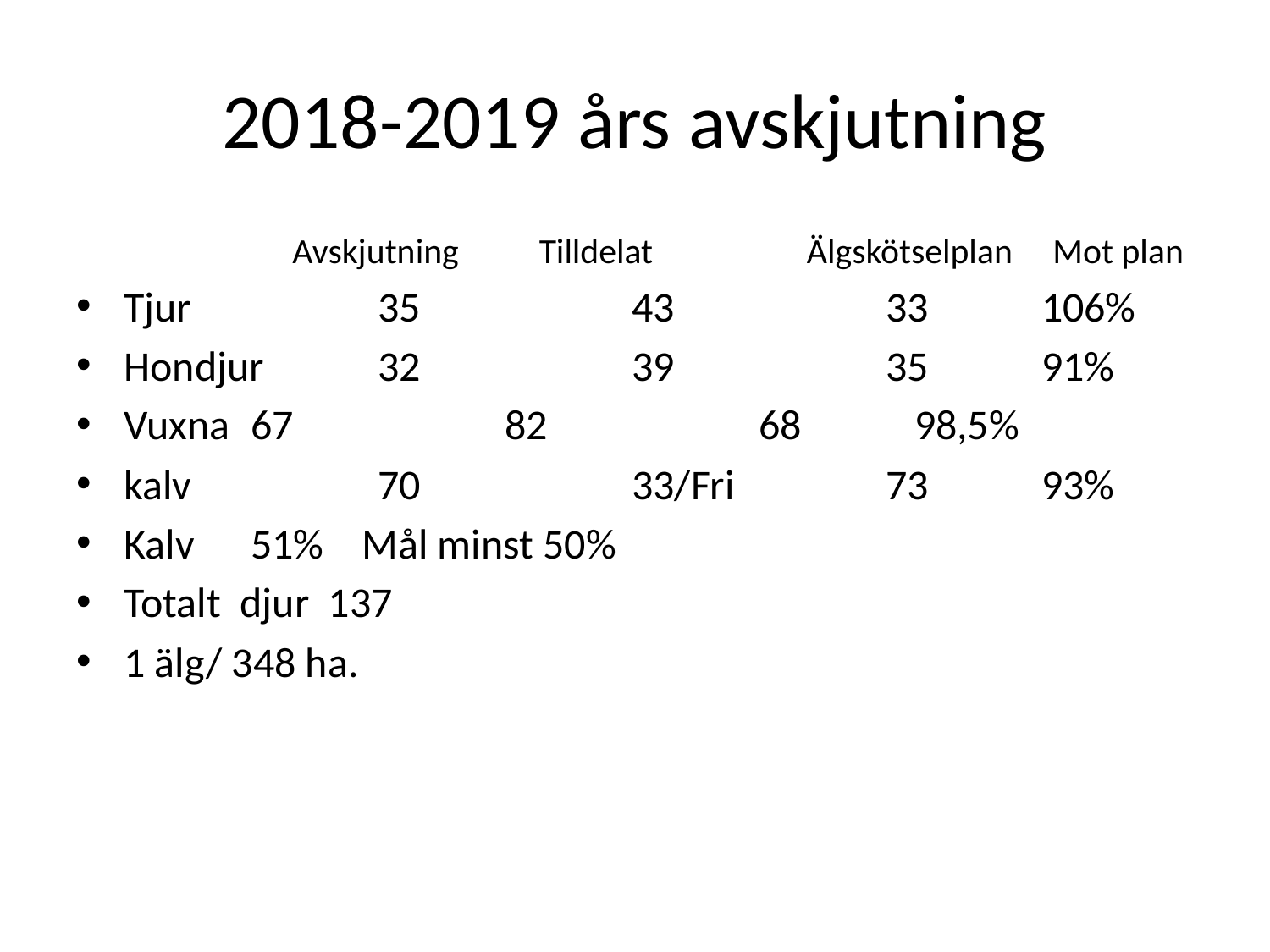

# 2018-2019 års avskjutning
                   Avskjutning          Tilldelat	    Älgskötselplan     Mot plan
Tjur	 	35		43         	33	   106%
Hondjur	32               	39		35	   91%
Vuxna	67		82		68	   98,5%
kalv 		70              	33/Fri		73	   93%
Kalv  	51%    Mål minst 50%
Totalt  djur  137
1 älg/ 348 ha.